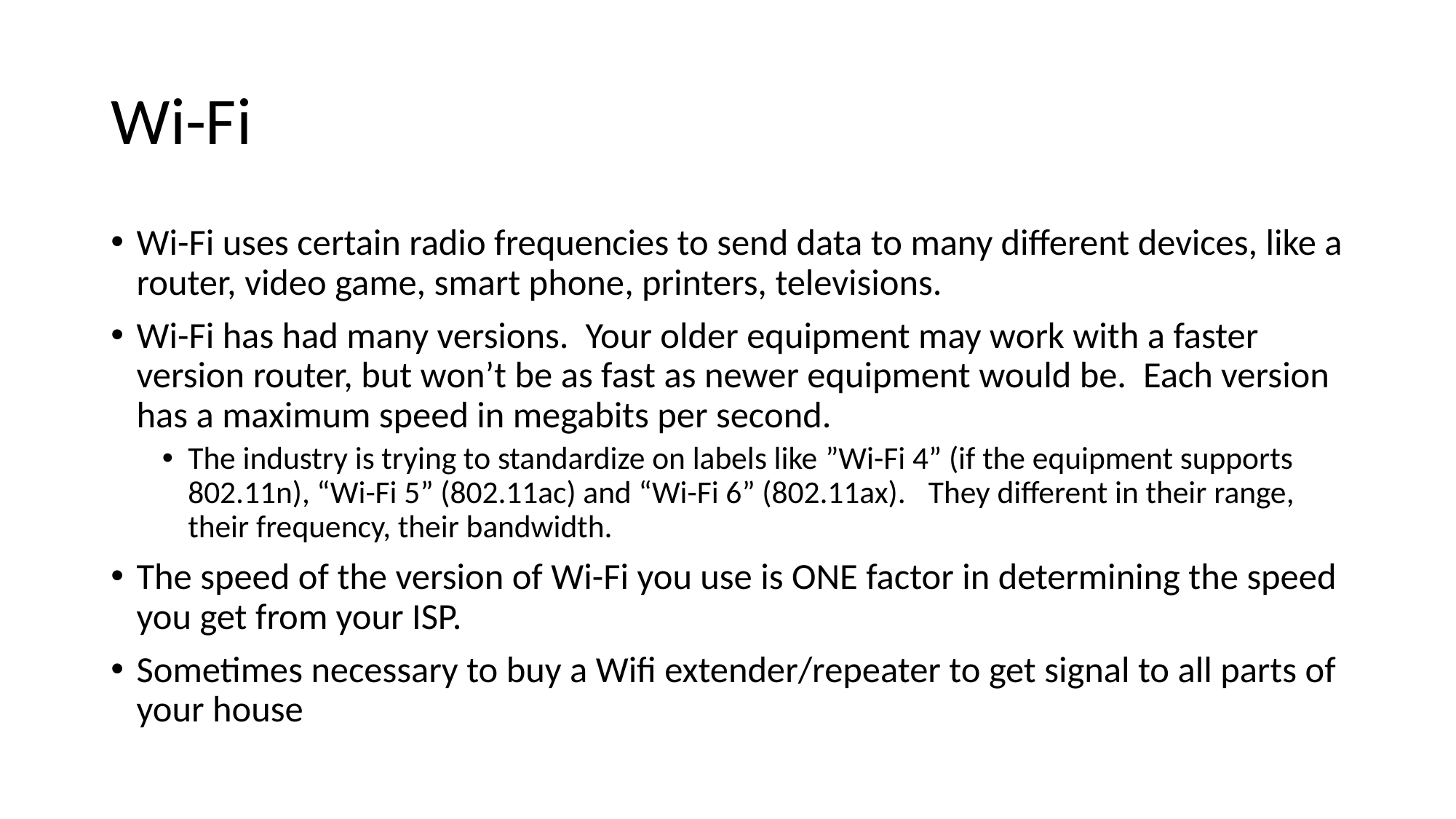

# Wi-Fi
Wi-Fi uses certain radio frequencies to send data to many different devices, like a router, video game, smart phone, printers, televisions.
Wi-Fi has had many versions.  Your older equipment may work with a faster version router, but won’t be as fast as newer equipment would be.  Each version has a maximum speed in megabits per second.
The industry is trying to standardize on labels like ”Wi-Fi 4” (if the equipment supports 802.11n), “Wi-Fi 5” (802.11ac) and “Wi-Fi 6” (802.11ax).   They different in their range, their frequency, their bandwidth.
The speed of the version of Wi-Fi you use is ONE factor in determining the speed you get from your ISP.
Sometimes necessary to buy a Wifi extender/repeater to get signal to all parts of your house